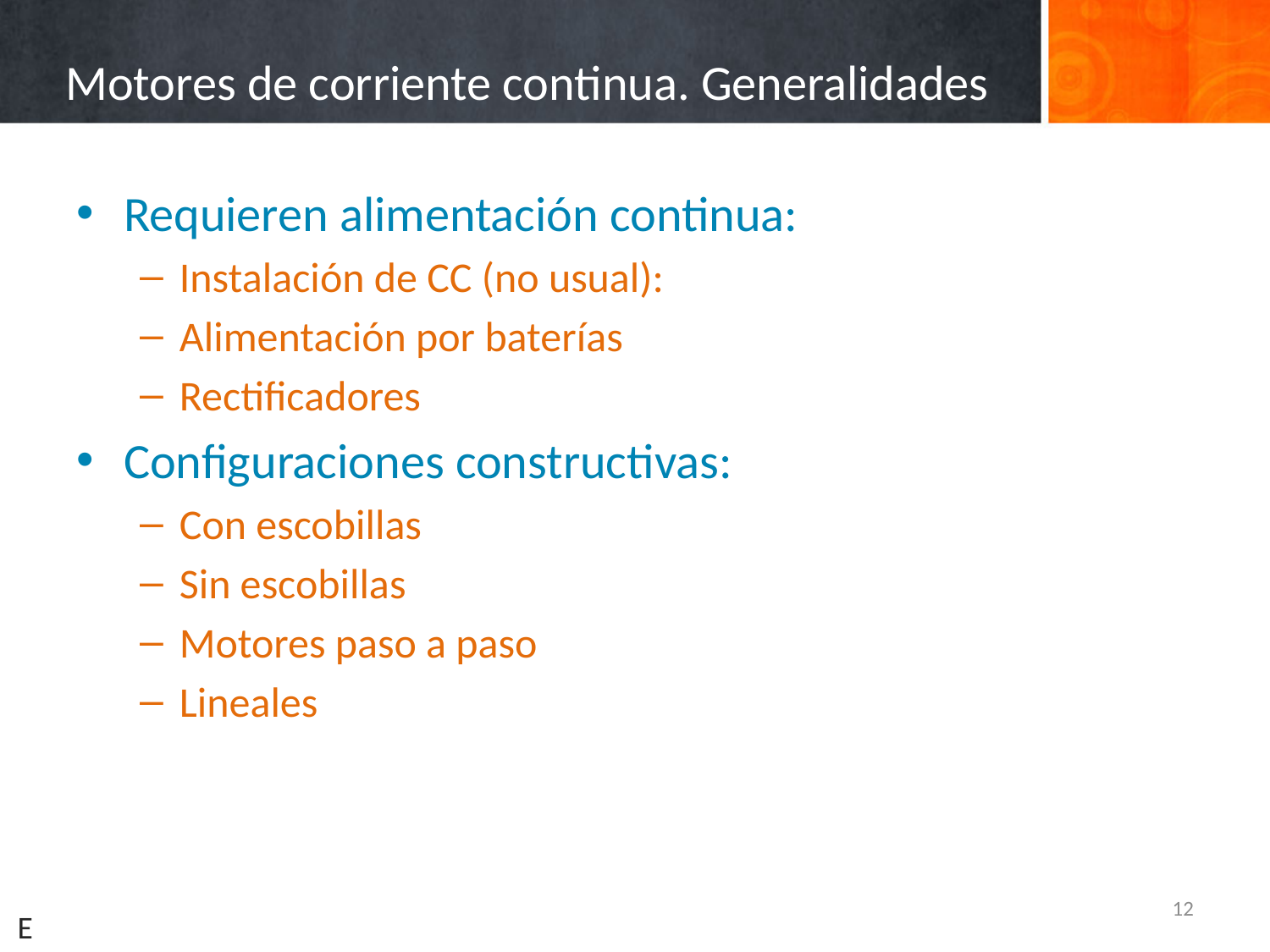

# Motores de corriente continua. Generalidades
Requieren alimentación continua:
Instalación de CC (no usual):
Alimentación por baterías
Rectificadores
Configuraciones constructivas:
Con escobillas
Sin escobillas
Motores paso a paso
Lineales

12
E